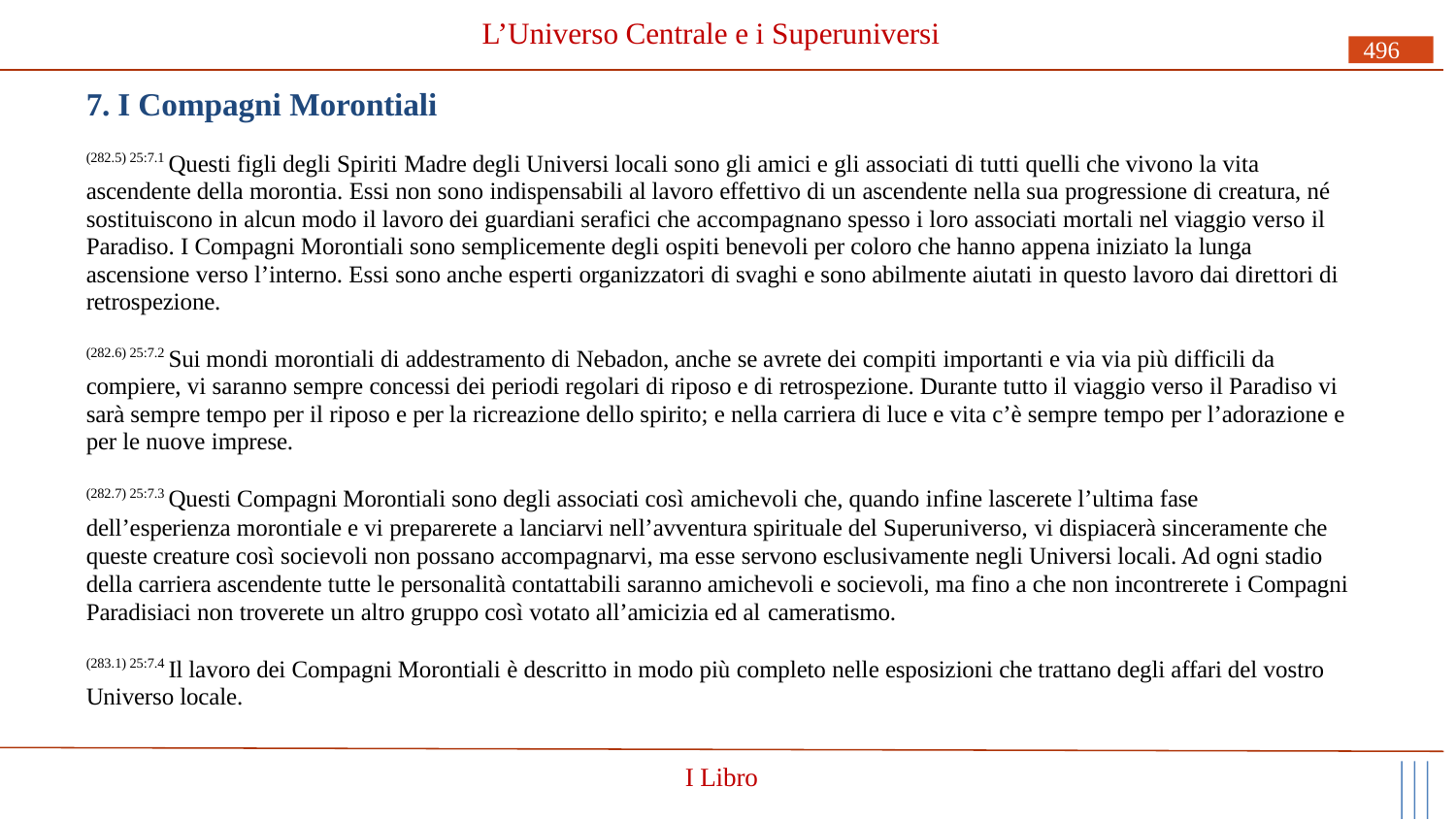

# L’Universo Centrale e i Superuniversi
496

7. I Compagni Morontiali
(282.5) 25:7.1 Questi figli degli Spiriti Madre degli Universi locali sono gli amici e gli associati di tutti quelli che vivono la vita  ascendente della morontia. Essi non sono indispensabili al lavoro effettivo di un ascendente nella sua progressione di creatura, né  sostituiscono in alcun modo il lavoro dei guardiani serafici che accompagnano spesso i loro associati mortali nel viaggio verso il  Paradiso. I Compagni Morontiali sono semplicemente degli ospiti benevoli per coloro che hanno appena iniziato la lunga  ascensione verso l’interno. Essi sono anche esperti organizzatori di svaghi e sono abilmente aiutati in questo lavoro dai direttori di  retrospezione.

(282.6) 25:7.2 Sui mondi morontiali di addestramento di Nebadon, anche se avrete dei compiti importanti e via via più difficili da  compiere, vi saranno sempre concessi dei periodi regolari di riposo e di retrospezione. Durante tutto il viaggio verso il Paradiso vi  sarà sempre tempo per il riposo e per la ricreazione dello spirito; e nella carriera di luce e vita c’è sempre tempo per l’adorazione e  per le nuove imprese.

(282.7) 25:7.3 Questi Compagni Morontiali sono degli associati così amichevoli che, quando infine lascerete l’ultima fase
dell’esperienza morontiale e vi preparerete a lanciarvi nell’avventura spirituale del Superuniverso, vi dispiacerà sinceramente che  queste creature così socievoli non possano accompagnarvi, ma esse servono esclusivamente negli Universi locali. Ad ogni stadio  della carriera ascendente tutte le personalità contattabili saranno amichevoli e socievoli, ma fino a che non incontrerete i Compagni  Paradisiaci non troverete un altro gruppo così votato all’amicizia ed al cameratismo.

(283.1) 25:7.4 Il lavoro dei Compagni Morontiali è descritto in modo più completo nelle esposizioni che trattano degli affari del vostro  Universo locale.

I Libro